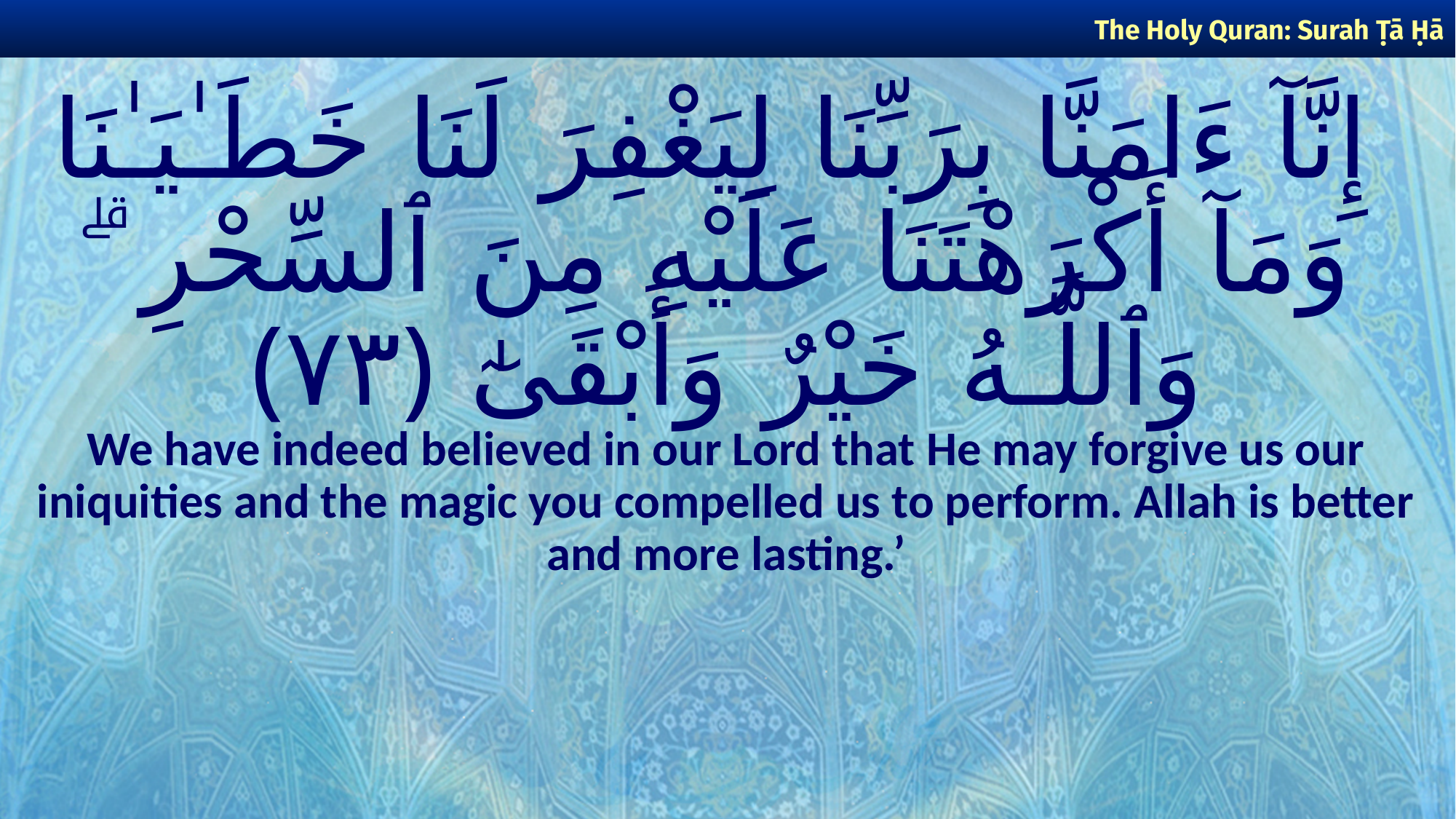

The Holy Quran: Surah Ṭā Ḥā
# إِنَّآ ءَامَنَّا بِرَبِّنَا لِيَغْفِرَ لَنَا خَطَـٰيَـٰنَا وَمَآ أَكْرَهْتَنَا عَلَيْهِ مِنَ ٱلسِّحْرِ ۗ وَٱللَّـهُ خَيْرٌ وَأَبْقَىٰٓ ﴿٧٣﴾
We have indeed believed in our Lord that He may forgive us our iniquities and the magic you compelled us to perform. Allah is better and more lasting.’